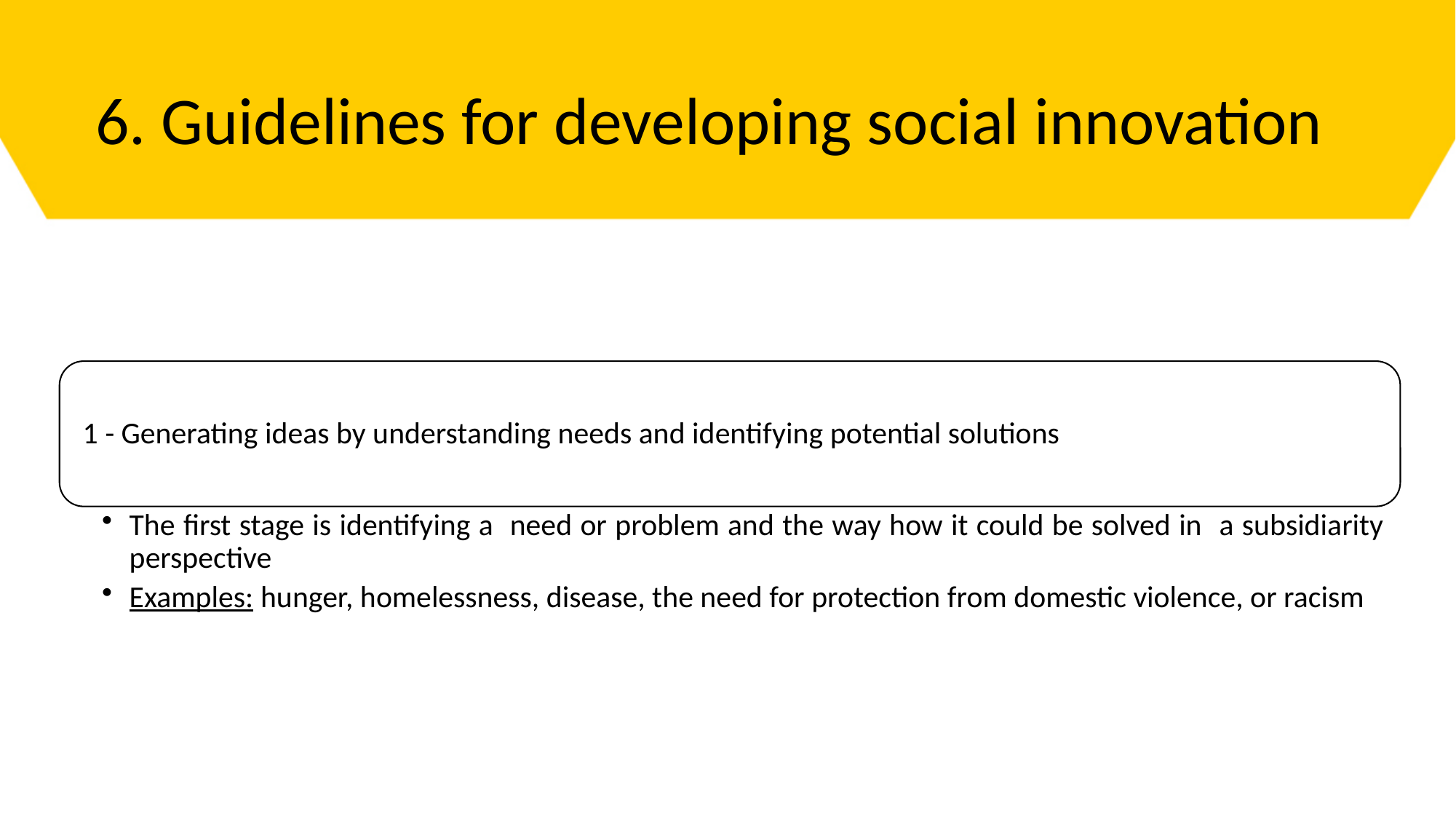

# 6. Guidelines for developing social innovation
1 - Generating ideas by understanding needs and identifying potential solutions
The first stage is identifying a  need or problem and the way how it could be solved in  a subsidiarity perspective
Examples: hunger, homelessness, disease, the need for protection from domestic violence, or racism